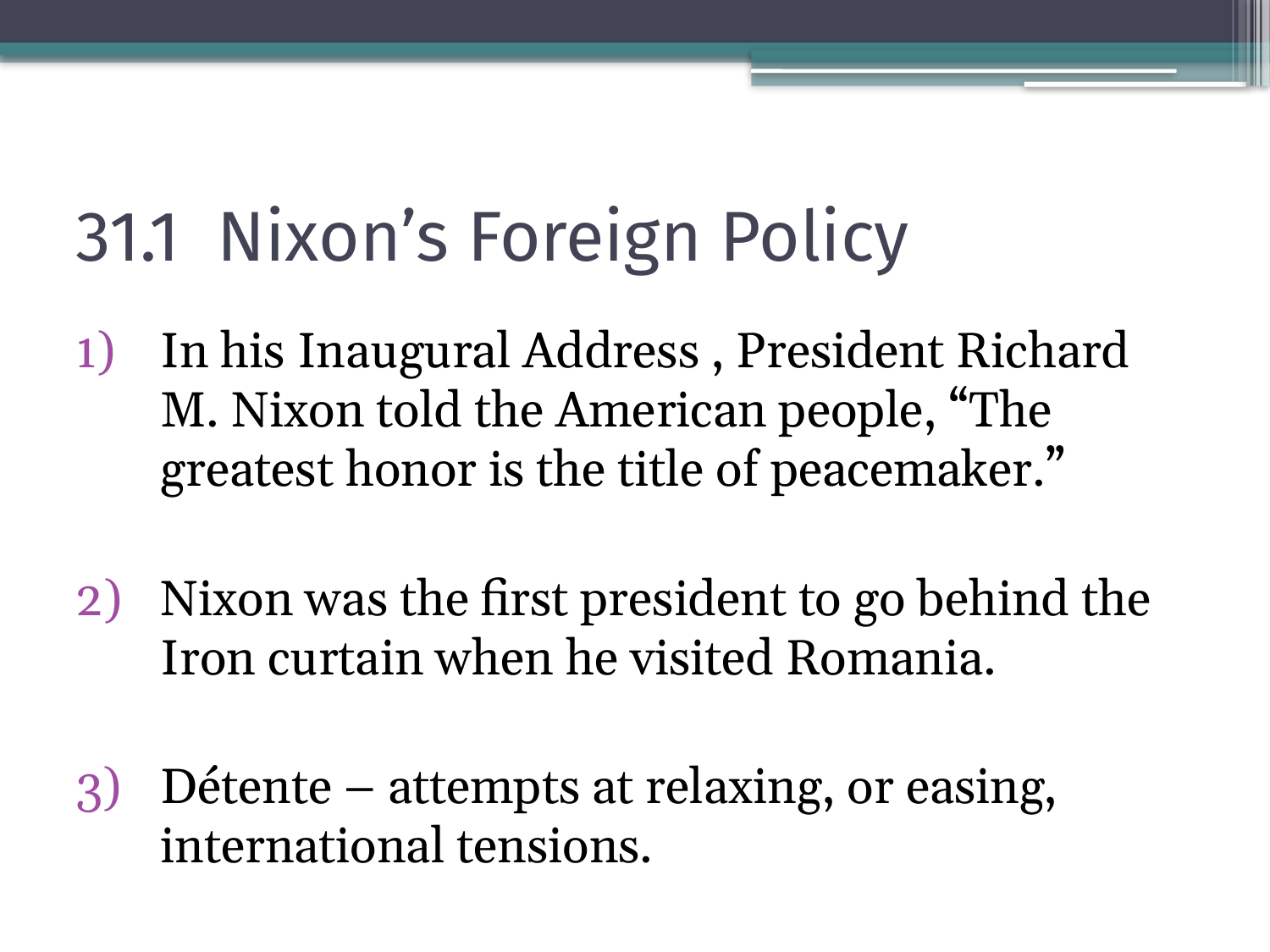

# 31.1  Nixon’s Foreign Policy
In his Inaugural Address , President Richard M. Nixon told the American people, “The greatest honor is the title of peacemaker.”

Nixon was the first president to go behind the Iron curtain when he visited Romania.

Détente – attempts at relaxing, or easing, international tensions.